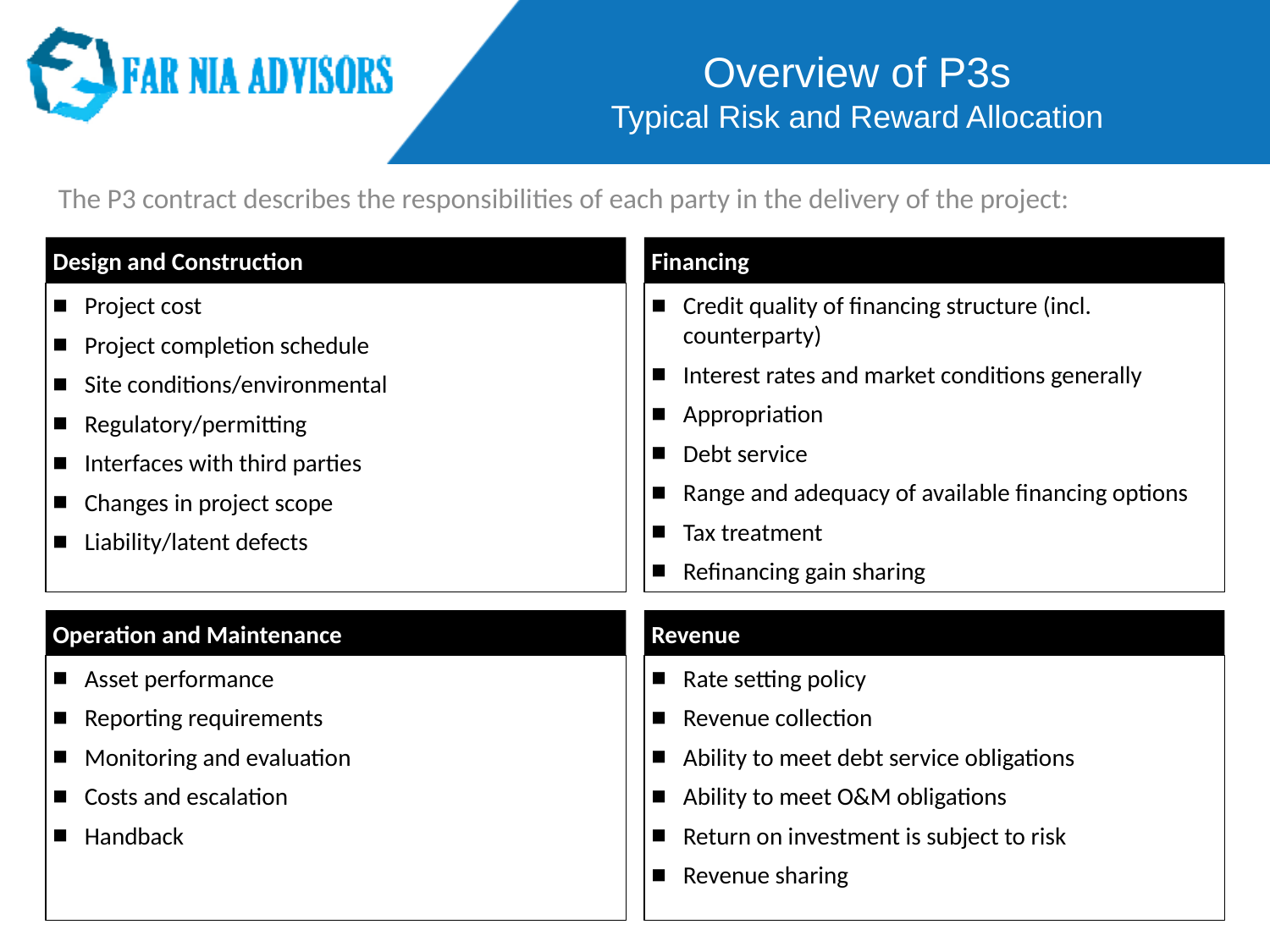

# Overview of P3s Typical Risk and Reward Allocation
The P3 contract describes the responsibilities of each party in the delivery of the project:
Design and Construction
Financing
Project cost
Project completion schedule
Site conditions/environmental
Regulatory/permitting
Interfaces with third parties
Changes in project scope
Liability/latent defects
Credit quality of financing structure (incl. counterparty)
Interest rates and market conditions generally
Appropriation
Debt service
Range and adequacy of available financing options
Tax treatment
Refinancing gain sharing
Operation and Maintenance
Revenue
Asset performance
Reporting requirements
Monitoring and evaluation
Costs and escalation
Handback
Rate setting policy
Revenue collection
Ability to meet debt service obligations
Ability to meet O&M obligations
Return on investment is subject to risk
Revenue sharing